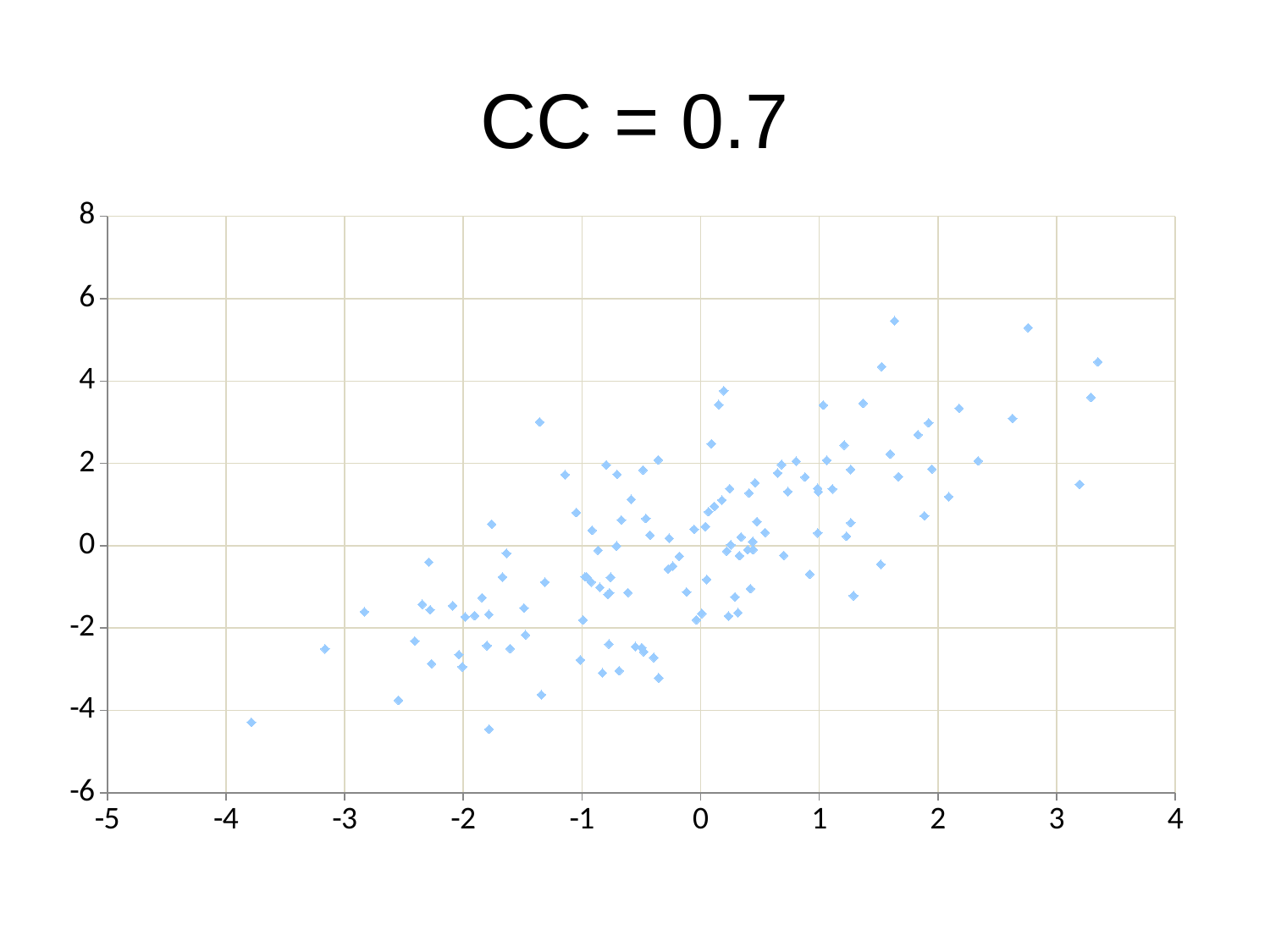

# CC = 0.7

### Chart

| Category | Y |
|---|---|